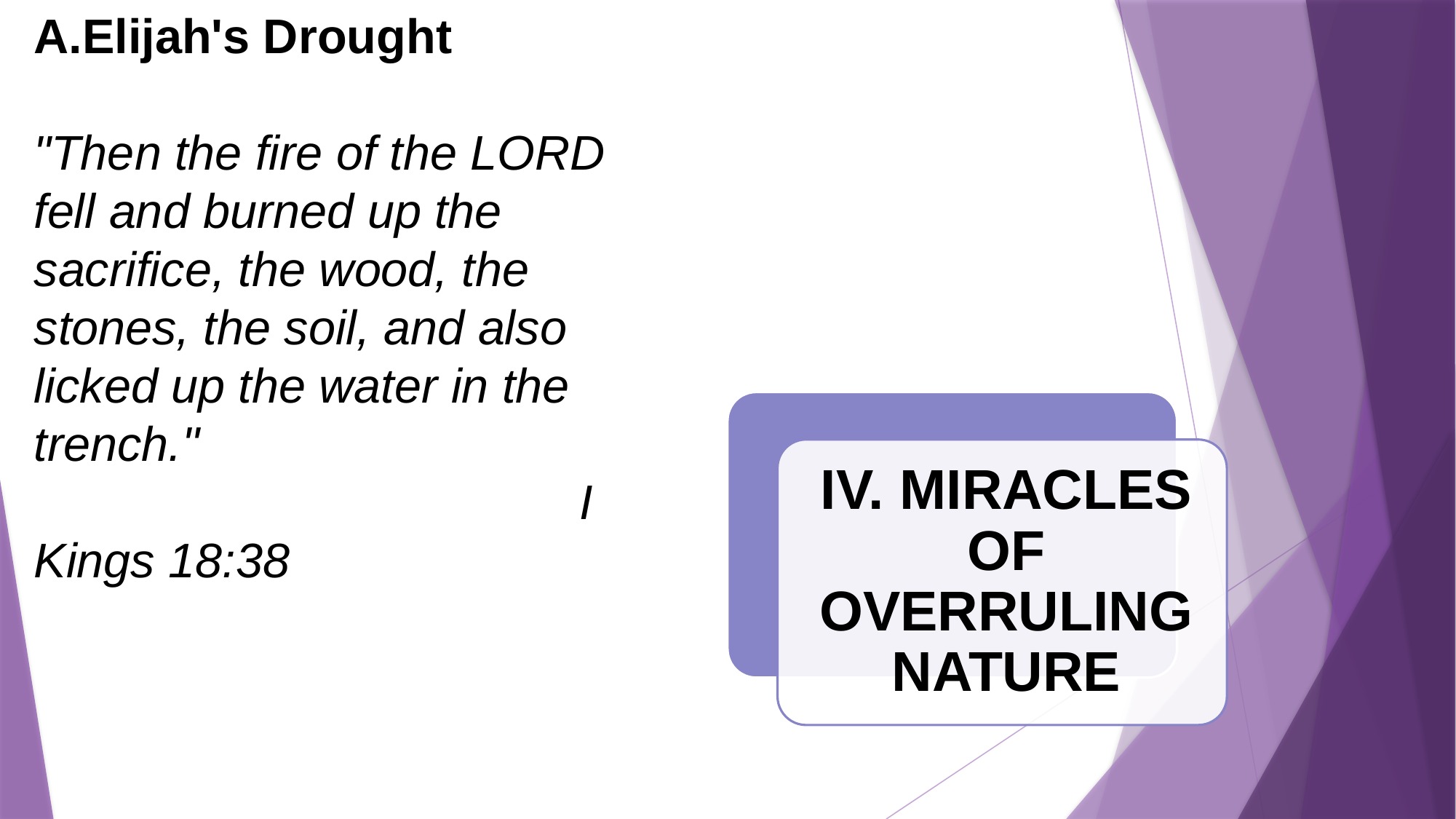

Elijah's Drought

"Then the fire of the LORD fell and burned up the sacrifice, the wood, the stones, the soil, and also licked up the water in the trench."
					I Kings 18:38
# How Does God Heal?
IV. MIRACLES OF OVERRULING NATURE